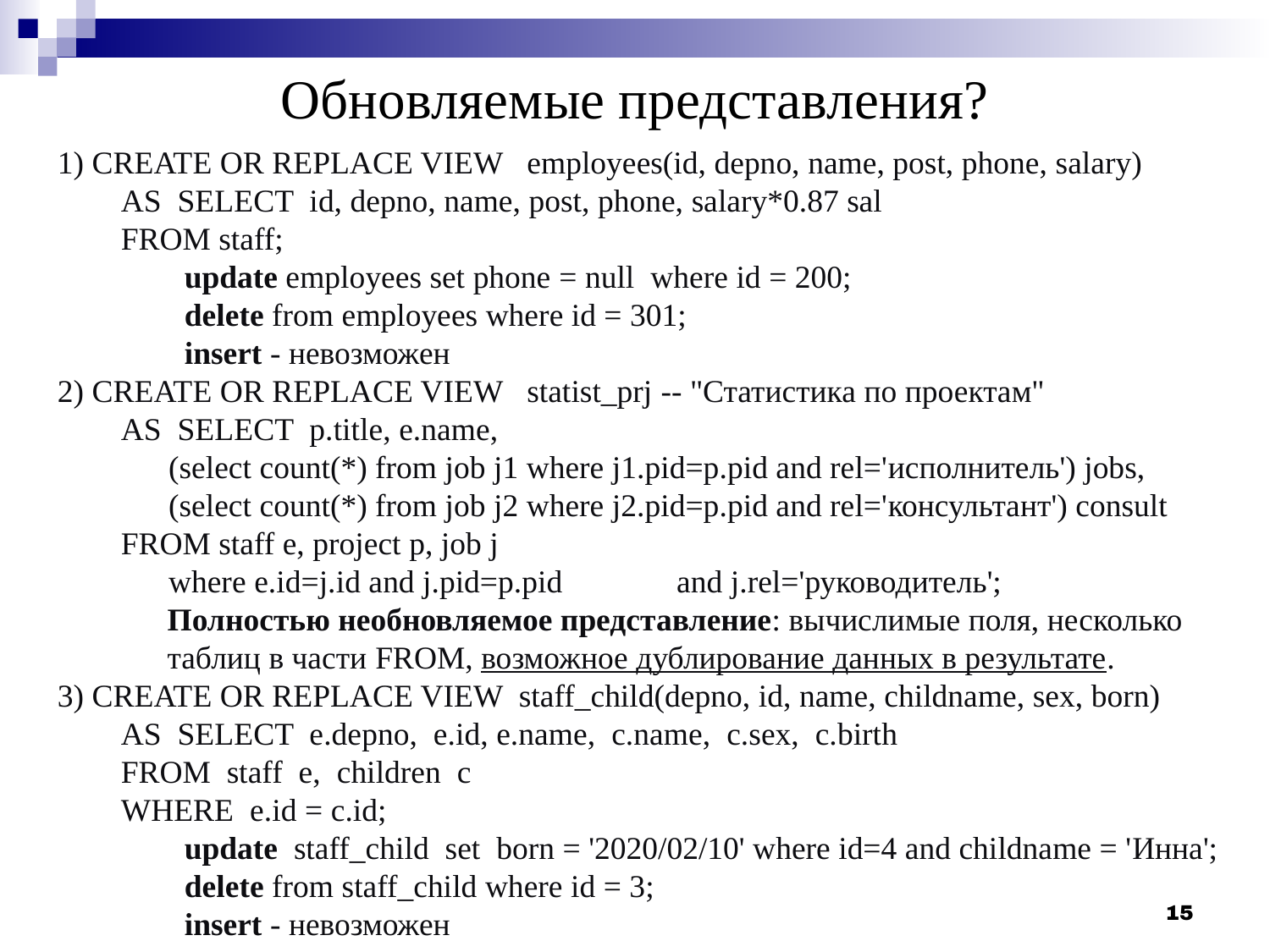

# Обновляемые представления?
1) CREATE OR REPLACE VIEW   employees(id, depno, name, post, phone, salary)
AS  SELECT  id, depno, name, post, phone, salary*0.87 sal
FROM staff;
	update employees set phone = null  where id = 200;
	delete from employees where id = 301;
	insert - невозможен
2) CREATE OR REPLACE VIEW   statist_prj -- "Статистика по проектам"
AS  SELECT  p.title, e.name,
	(select count(*) from job j1 where j1.pid=p.pid and rel='исполнитель') jobs,
	(select count(*) from job j2 where j2.pid=p.pid and rel='консультант') consult
FROM staff e, project p, job j
	where e.id=j.id and j.pid=p.pid	and j.rel='руководитель';
Полностью необновляемое представление: вычислимые поля, несколько таблиц в части FROM, возможное дублирование данных в результате.
3) CREATE OR REPLACE VIEW  staff_child(depno, id, name, childname, sex, born)
AS  SELECT  e.depno,  e.id, e.name,  c.name,  c.sex,  c.birth
FROM  staff  e,  children  c
WHERE  e.id = c.id;
	update  staff_child  set  born = '2020/02/10' where id=4 and childname = 'Инна';
	delete from staff_child where id = 3;
	insert - невозможен
15